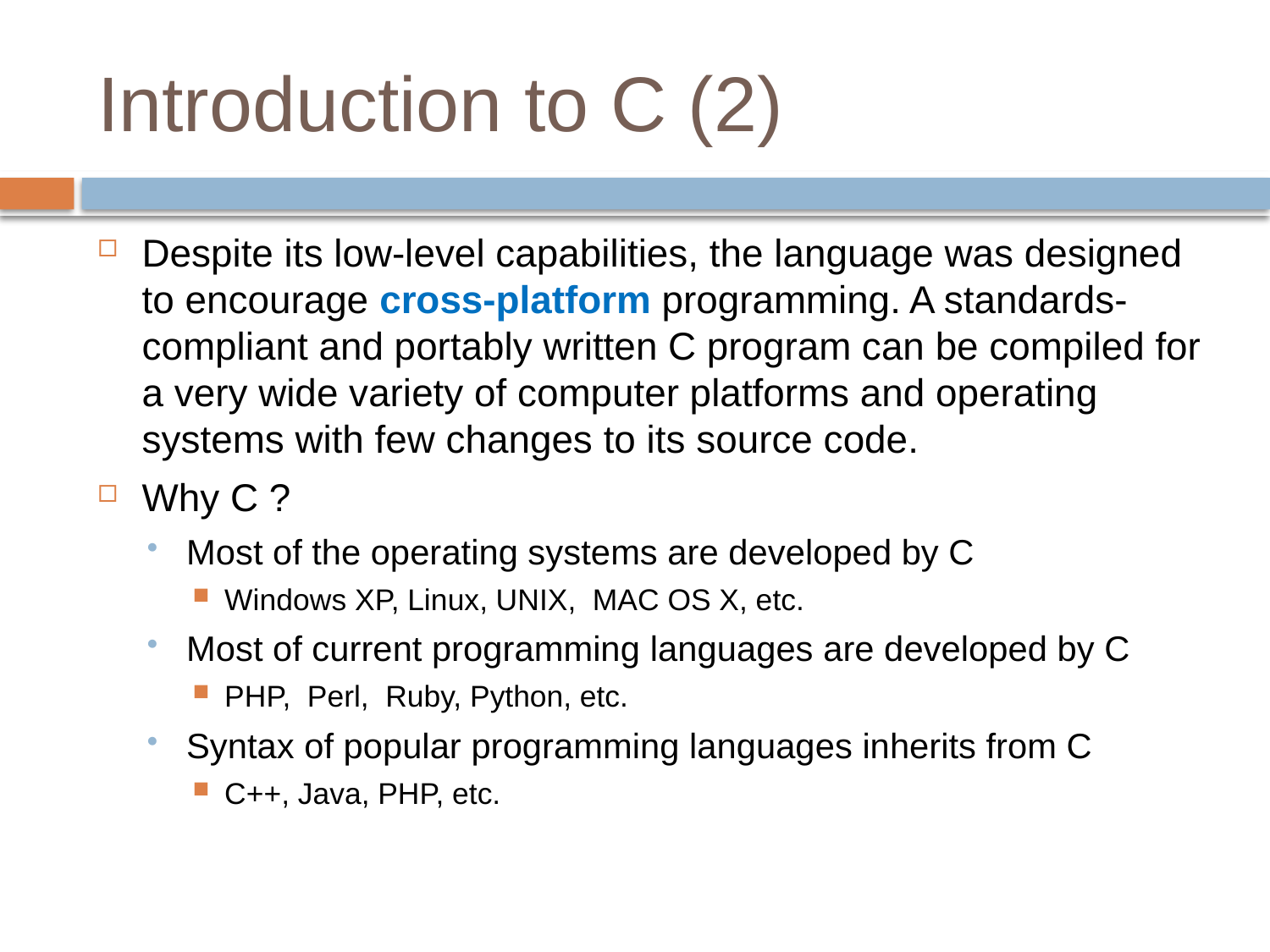

# Introduction to C (2)
Despite its low-level capabilities, the language was designed to encourage cross-platform programming. A standards-compliant and portably written C program can be compiled for a very wide variety of computer platforms and operating systems with few changes to its source code.
Why C ?
Most of the operating systems are developed by C
Windows XP, Linux, UNIX,  MAC OS X, etc.
Most of current programming languages are developed by C
PHP,  Perl,  Ruby, Python, etc.
Syntax of popular programming languages inherits from C
C++, Java, PHP, etc.